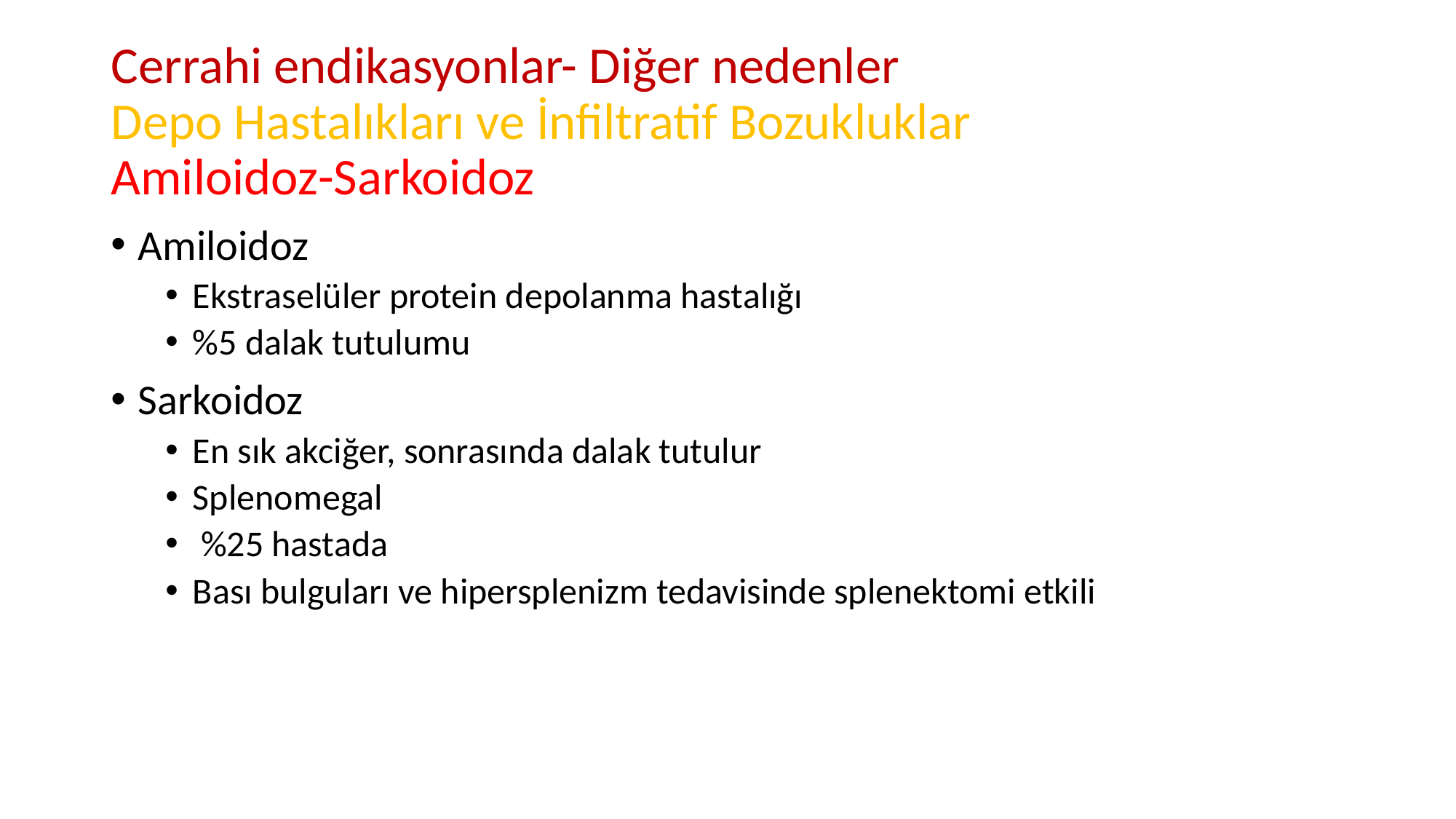

# Cerrahi endikasyonlar- Diğer nedenler Depo Hastalıkları ve İnfiltratif Bozukluklar Amiloidoz-Sarkoidoz
Amiloidoz
Ekstraselüler protein depolanma hastalığı
%5 dalak tutulumu
Sarkoidoz
En sık akciğer, sonrasında dalak tutulur
Splenomegal
 %25 hastada
Bası bulguları ve hipersplenizm tedavisinde splenektomi etkili